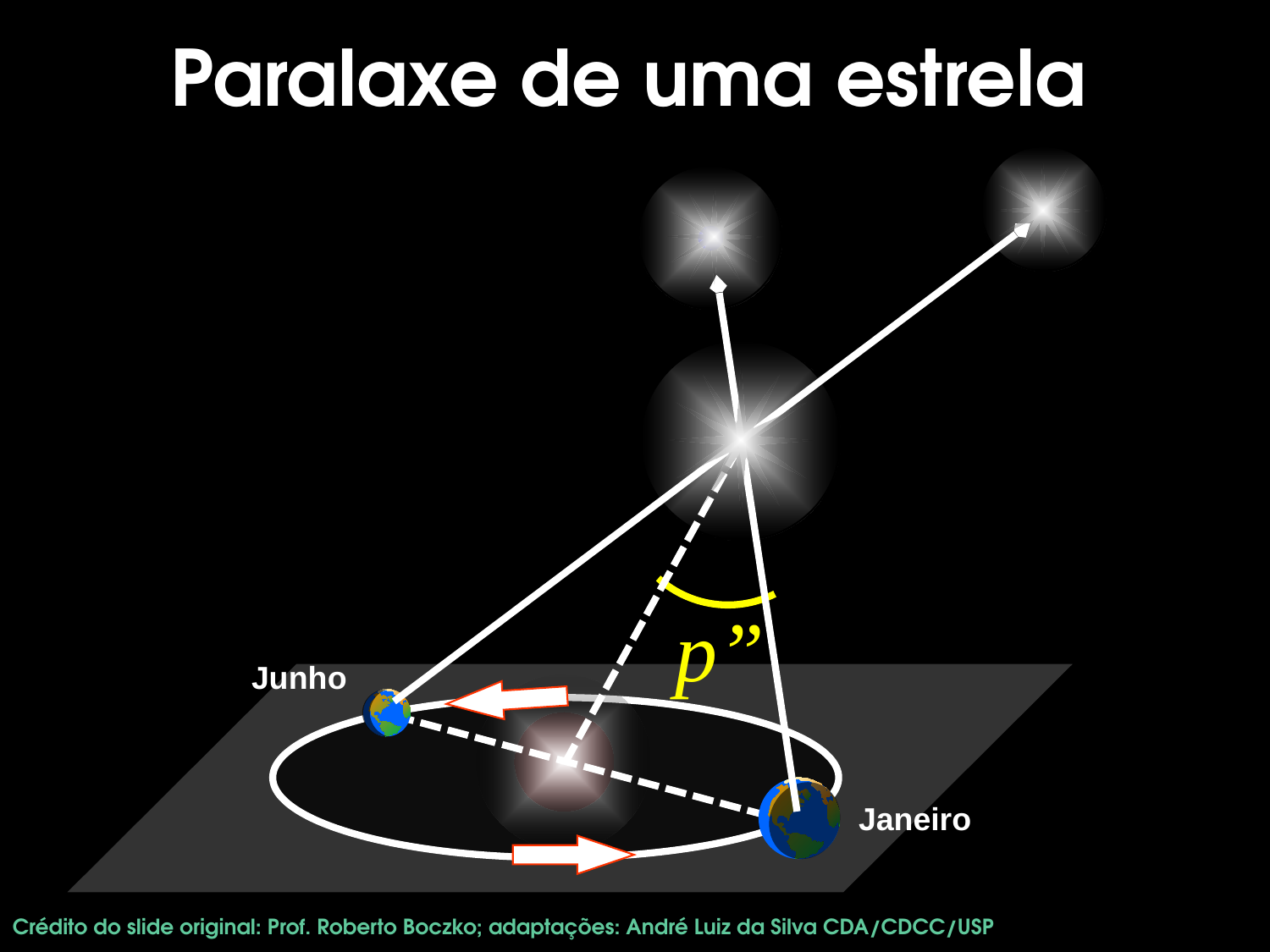

# Paralaxe de uma estrela

p”
Junho

Janeiro

Crédito do slide original: Prof. Roberto Boczko; adaptações: André Luiz da Silva CDA/CDCC/USP